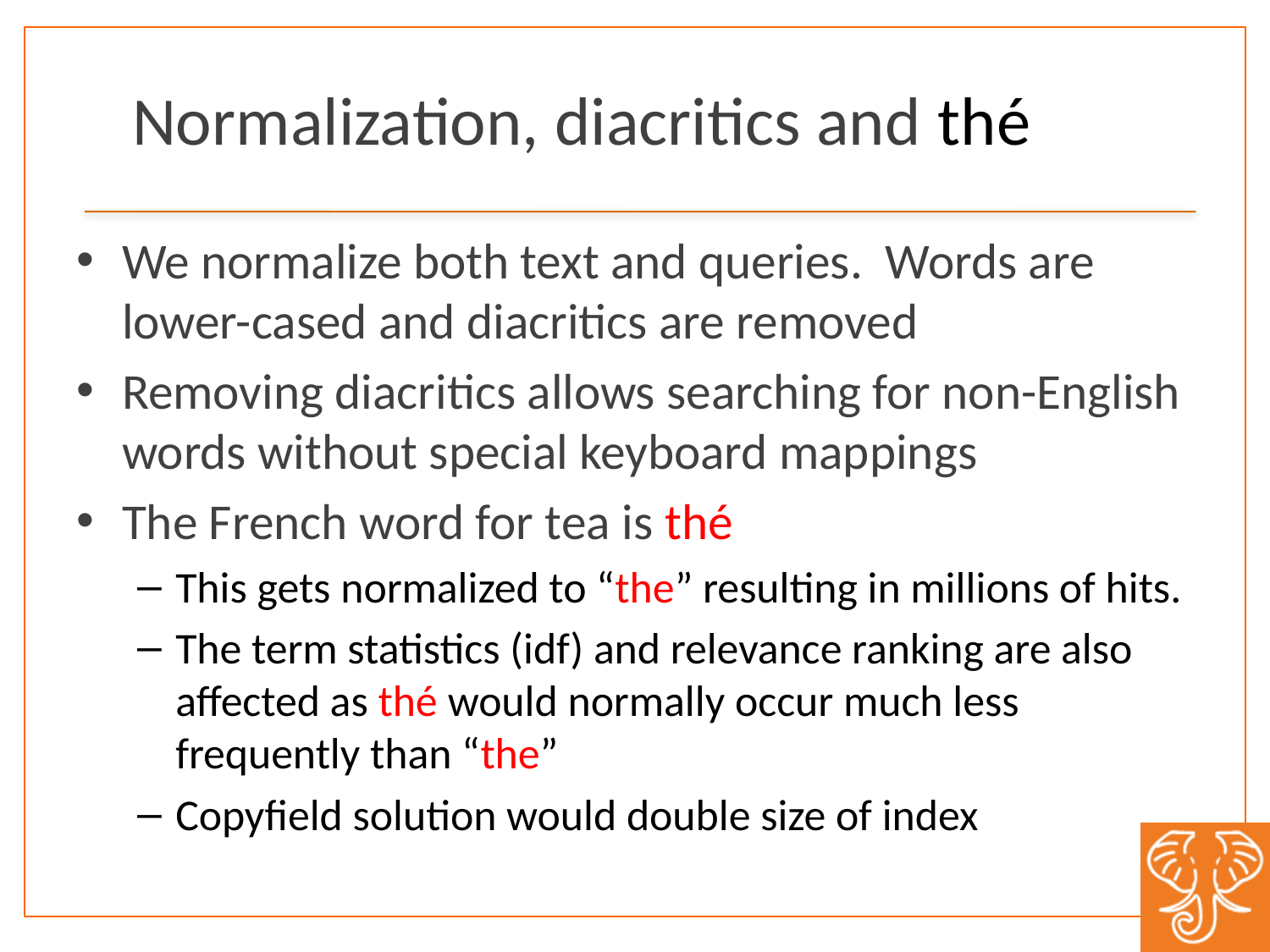

# Normalization, diacritics and thé
We normalize both text and queries.  Words are lower-cased and diacritics are removed
Removing diacritics allows searching for non-English words without special keyboard mappings
The French word for tea is thé
This gets normalized to “the” resulting in millions of hits.
The term statistics (idf) and relevance ranking are also affected as thé would normally occur much less frequently than “the”
Copyfield solution would double size of index